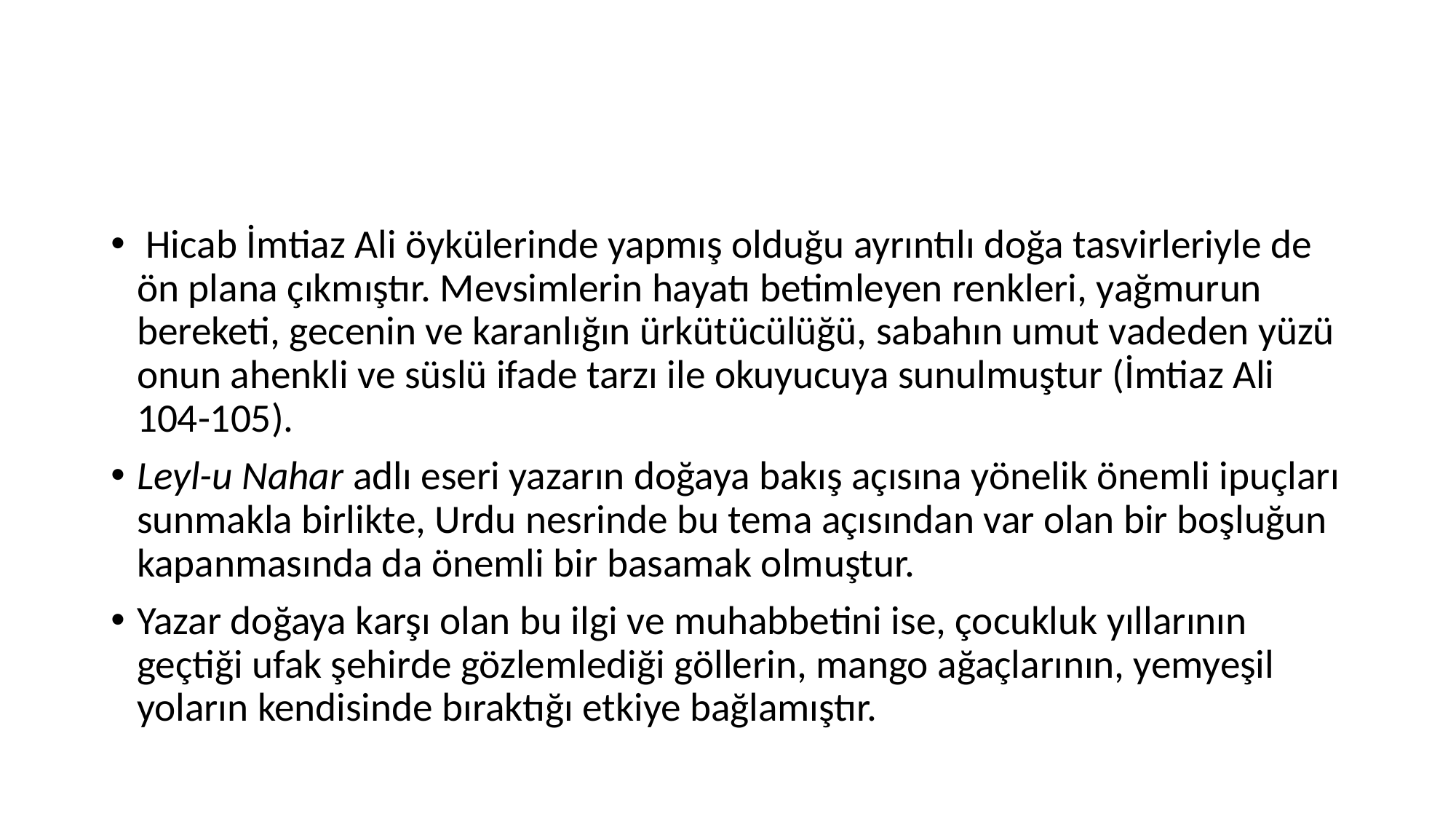

#
 Hicab İmtiaz Ali öykülerinde yapmış olduğu ayrıntılı doğa tasvirleriyle de ön plana çıkmıştır. Mevsimlerin hayatı betimleyen renkleri, yağmurun bereketi, gecenin ve karanlığın ürkütücülüğü, sabahın umut vadeden yüzü onun ahenkli ve süslü ifade tarzı ile okuyucuya sunulmuştur (İmtiaz Ali 104-105).
Leyl-u Nahar adlı eseri yazarın doğaya bakış açısına yönelik önemli ipuçları sunmakla birlikte, Urdu nesrinde bu tema açısından var olan bir boşluğun kapanmasında da önemli bir basamak olmuştur.
Yazar doğaya karşı olan bu ilgi ve muhabbetini ise, çocukluk yıllarının geçtiği ufak şehirde gözlemlediği göllerin, mango ağaçlarının, yemyeşil yoların kendisinde bıraktığı etkiye bağlamıştır.